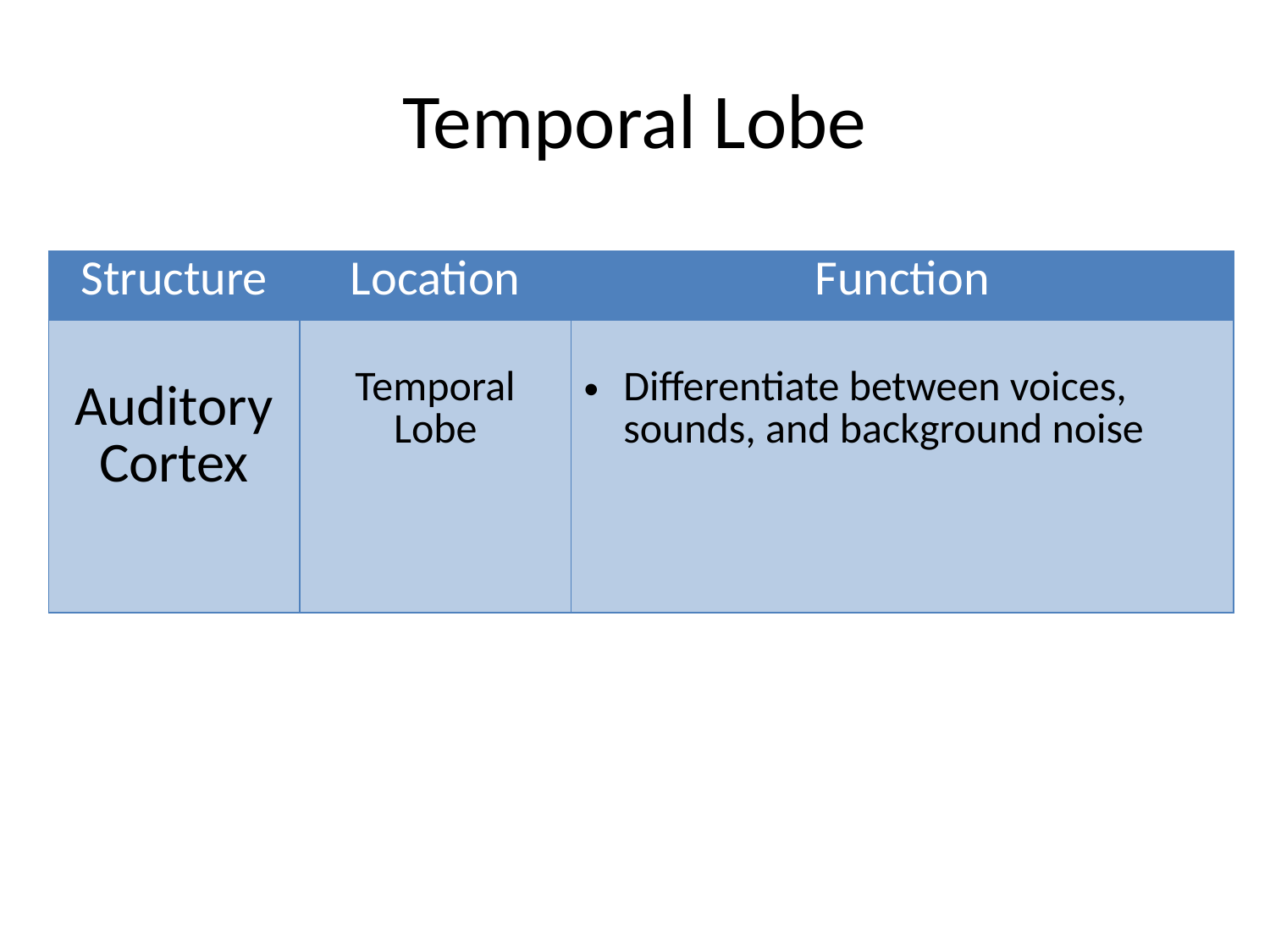

# Temporal Lobe
| Structure | Location | Function |
| --- | --- | --- |
| Auditory Cortex | Temporal Lobe | Differentiate between voices, sounds, and background noise |